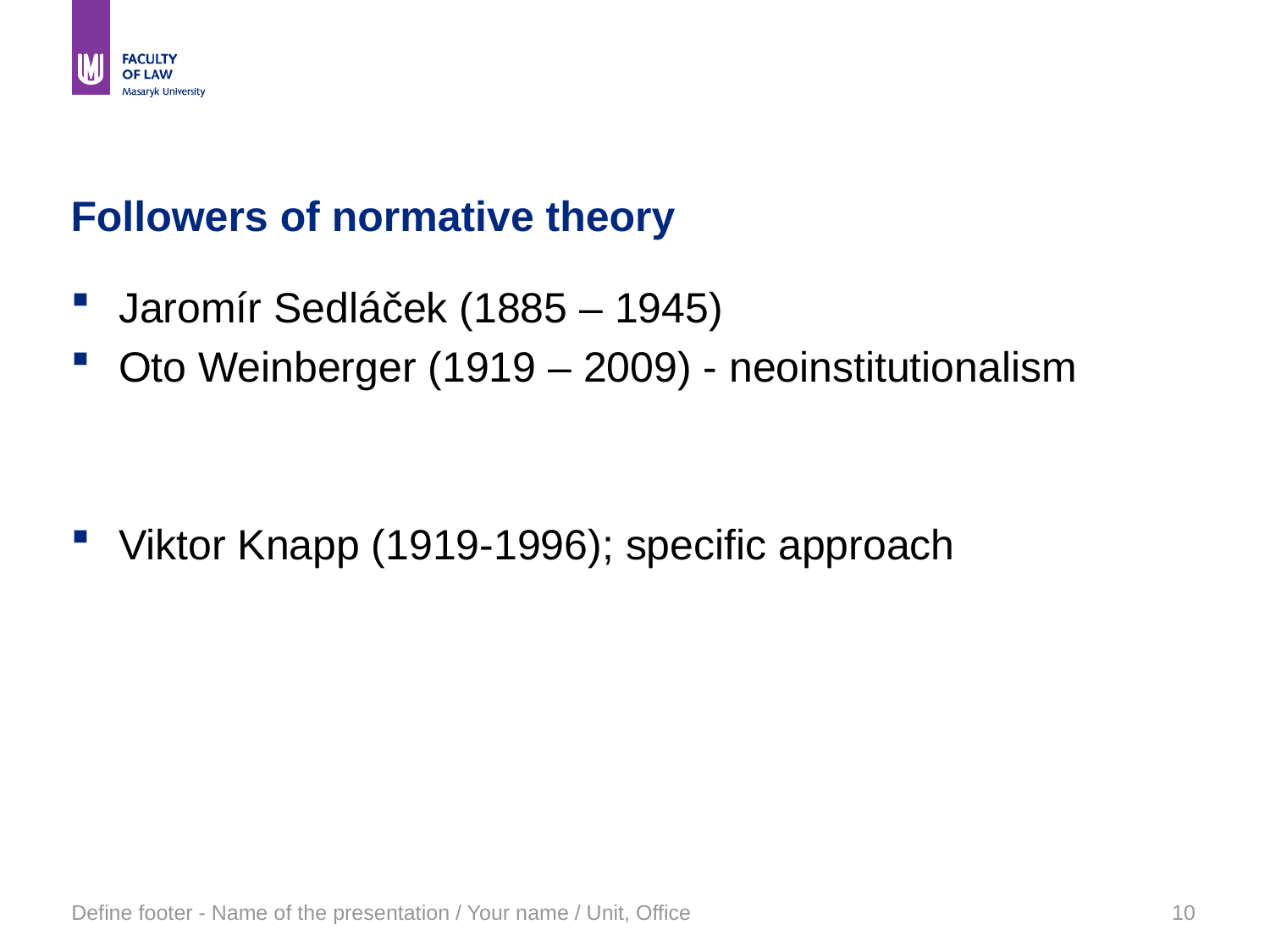

# Followers of normative theory
Jaromír Sedláček (1885 – 1945)
Oto Weinberger (1919 – 2009) - neoinstitutionalism

Viktor Knapp (1919-1996); specific approach
Define footer - Name of the presentation / Your name / Unit, Office
10